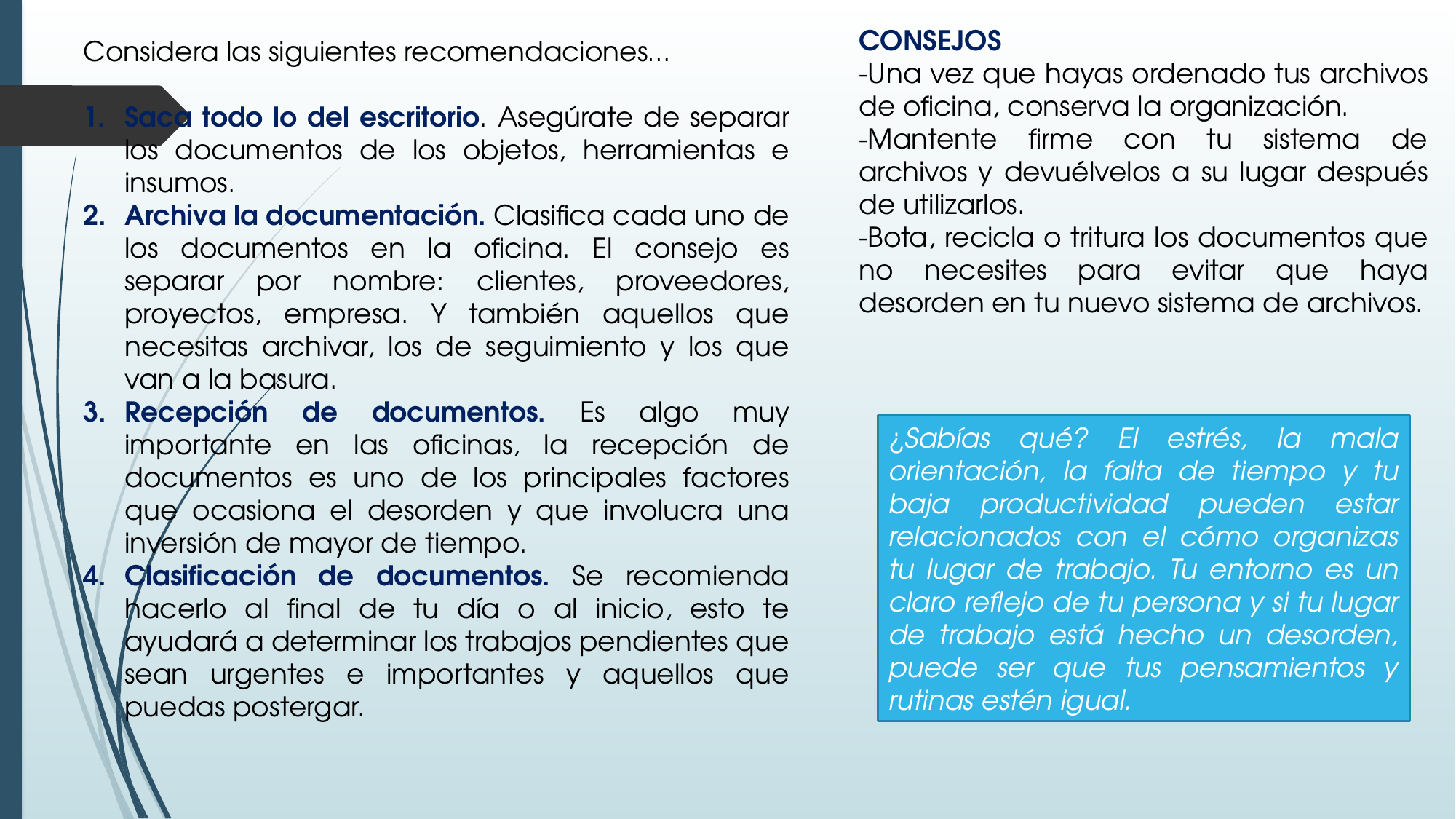

CONSEJOS
-Una vez que hayas ordenado tus archivos de oficina, conserva la organización.
-Mantente firme con tu sistema de archivos y devuélvelos a su lugar después de utilizarlos.
-Bota, recicla o tritura los documentos que no necesites para evitar que haya desorden en tu nuevo sistema de archivos.
Considera las siguientes recomendaciones…

Saca todo lo del escritorio. Asegúrate de separar los documentos de los objetos, herramientas e insumos.
Archiva la documentación. Clasifica cada uno de los documentos en la oficina. El consejo es separar por nombre: clientes, proveedores, proyectos, empresa. Y también aquellos que necesitas archivar, los de seguimiento y los que van a la basura.
Recepción de documentos. Es algo muy importante en las oficinas, la recepción de documentos es uno de los principales factores que ocasiona el desorden y que involucra una inversión de mayor de tiempo.
Clasificación de documentos. Se recomienda hacerlo al final de tu día o al inicio, esto te ayudará a determinar los trabajos pendientes que sean urgentes e importantes y aquellos que puedas postergar.

¿Sabías qué? El estrés, la mala orientación, la falta de tiempo y tu baja productividad pueden estar relacionados con el cómo organizas tu lugar de trabajo. Tu entorno es un claro reflejo de tu persona y si tu lugar de trabajo está hecho un desorden, puede ser que tus pensamientos y rutinas estén igual.